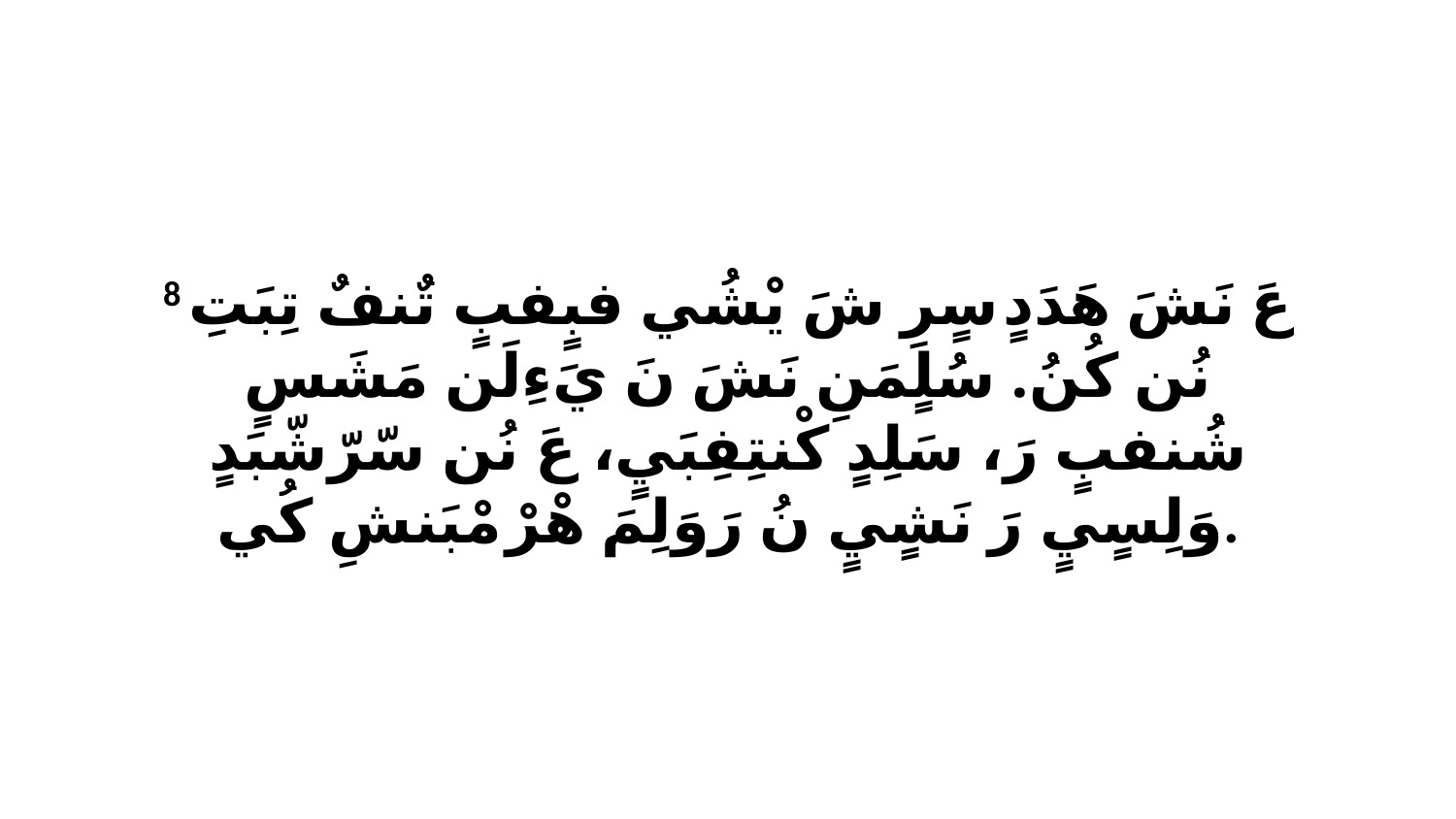

8 عَ نَشَ هَدَدٍ سٍرِ شَ يْشُي فبٍفبٍ تٌنفٌ تِبَتِ نُن كُنُ. سُلٍمَنِ نَشَ نَ يَءِلَن مَشَسٍ شُنفبٍ رَ، سَلِدٍ كْنتِفِبَيٍ، عَ نُن سّرّشّبَدٍ وَلِسٍيٍ رَ نَشٍيٍ نُ رَوَلِمَ هْرْ مْبَنشِ كُي.